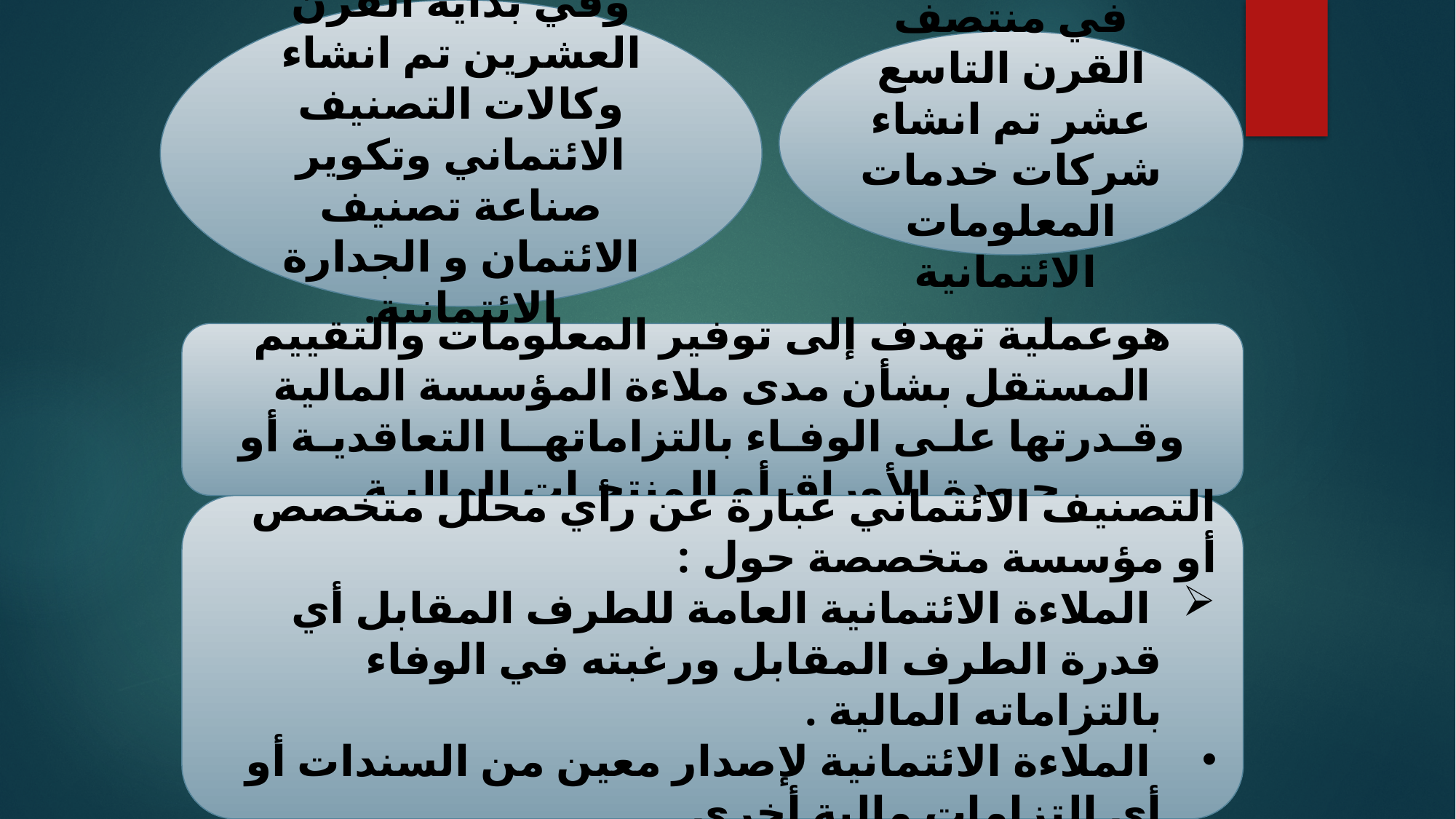

وفي بداية القرن العشرين تم انشاء وكالات التصنيف الائتماني وتكوير صناعة تصنيف الائتمان و الجدارة الائتمانية.
في منتصف القرن التاسع عشر تم انشاء شركات خدمات المعلومات الائتمانية
هوعملية تهدف إلى توفير المعلومات والتقييم المستقل بشأن مدى ملاءة المؤسسة المالية وقـدرتها علـى الوفـاء بالتزاماتهــا التعاقديـة أو جـودة الأوراق أو المنتجـات الماليـة
التصنيف الائتماني عبارة عن رأي محلل متخصص أو مؤسسة متخصصة حول :
 الملاءة الائتمانية العامة للطرف المقابل أي قدرة الطرف المقابل ورغبته في الوفاء بالتزاماته المالية .
 الملاءة الائتمانية لإصدار معين من السندات أو أي التزامات مالية أخرى .